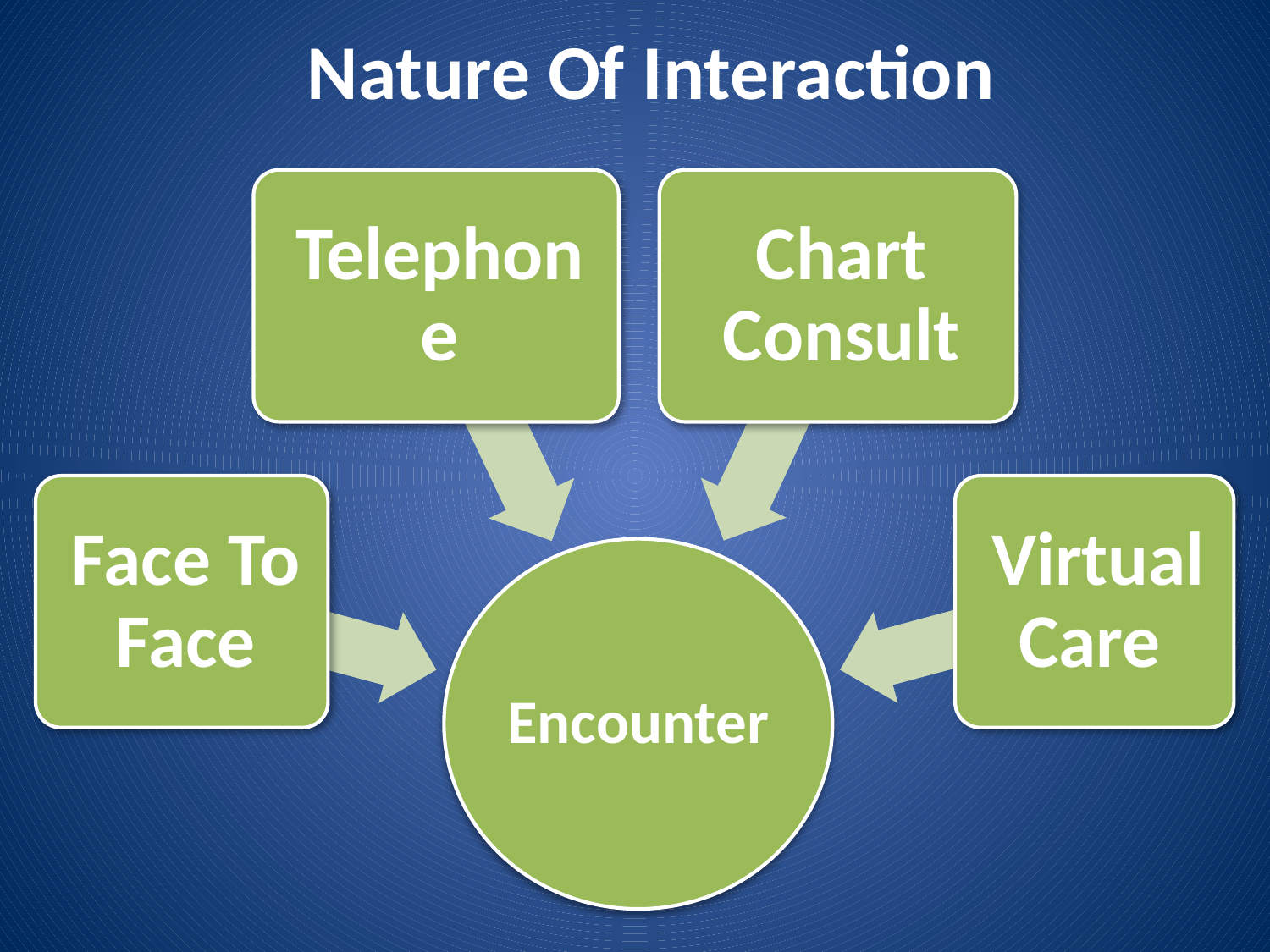

# Nature Of Interaction
Encounter
Face To Face
Telephone
Chart Consult
Virtual Care